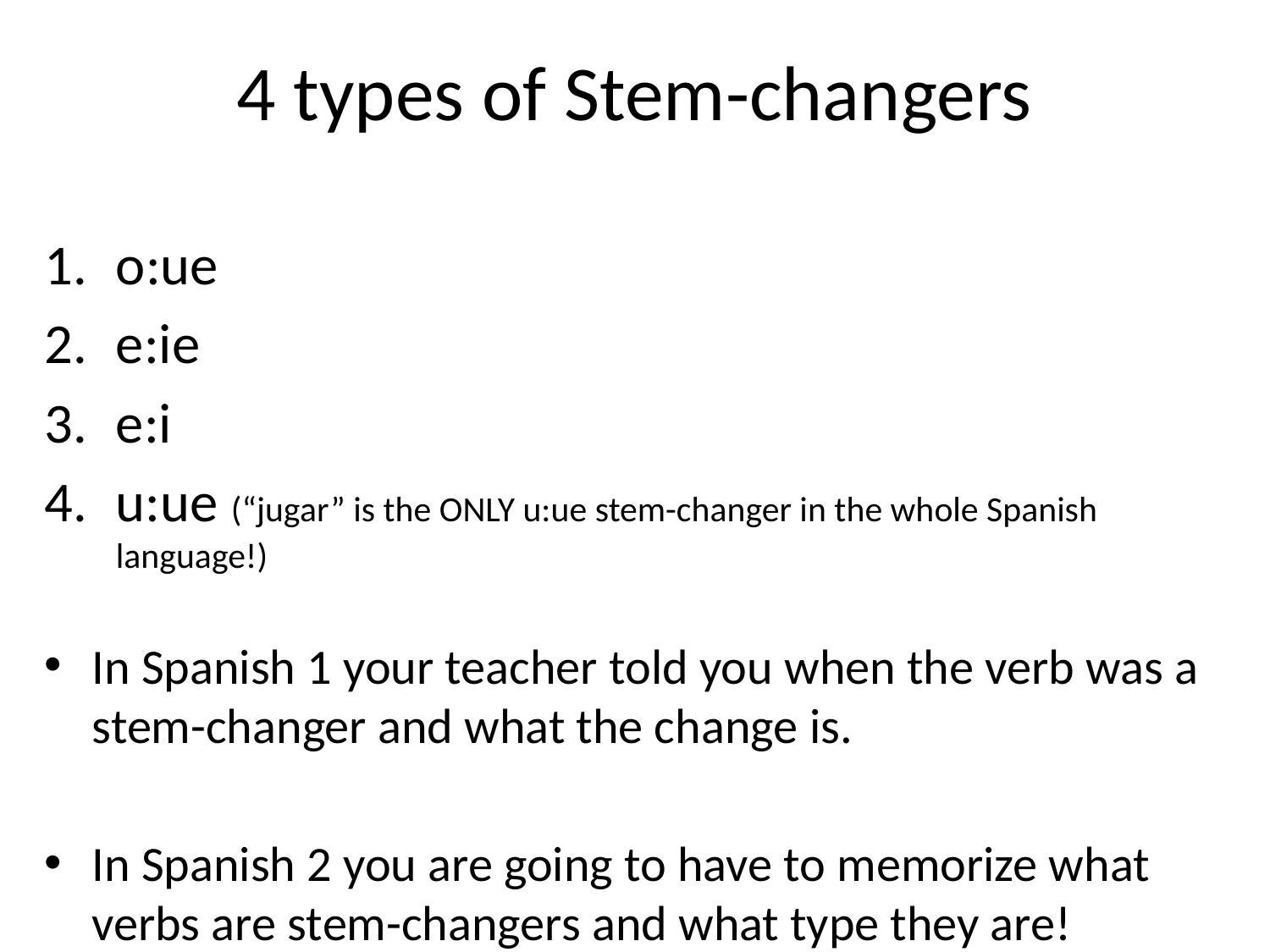

# 4 types of Stem-changers
o:ue
e:ie
e:i
u:ue (“jugar” is the ONLY u:ue stem-changer in the whole Spanish language!)

In Spanish 1 your teacher told you when the verb was a stem-changer and what the change is.

In Spanish 2 you are going to have to memorize what verbs are stem-changers and what type they are!